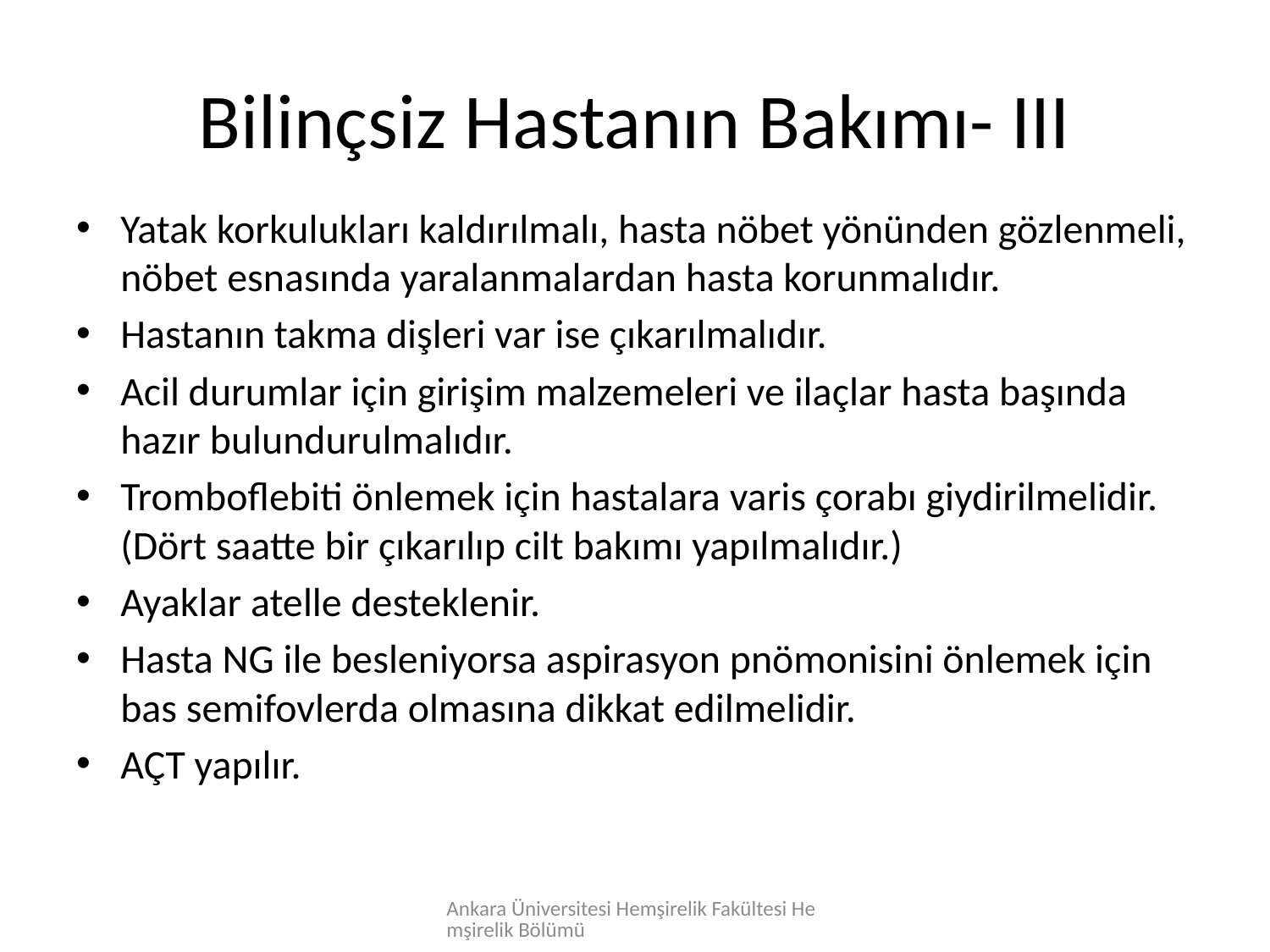

# Bilinçsiz Hastanın Bakımı- III
Yatak korkulukları kaldırılmalı, hasta nöbet yönünden gözlenmeli, nöbet esnasında yaralanmalardan hasta korunmalıdır.
Hastanın takma dişleri var ise çıkarılmalıdır.
Acil durumlar için girişim malzemeleri ve ilaçlar hasta başında hazır bulundurulmalıdır.
Tromboflebiti önlemek için hastalara varis çorabı giydirilmelidir. (Dört saatte bir çıkarılıp cilt bakımı yapılmalıdır.)
Ayaklar atelle desteklenir.
Hasta NG ile besleniyorsa aspirasyon pnömonisini önlemek için bas semifovlerda olmasına dikkat edilmelidir.
AÇT yapılır.
Ankara Üniversitesi Hemşirelik Fakültesi Hemşirelik Bölümü